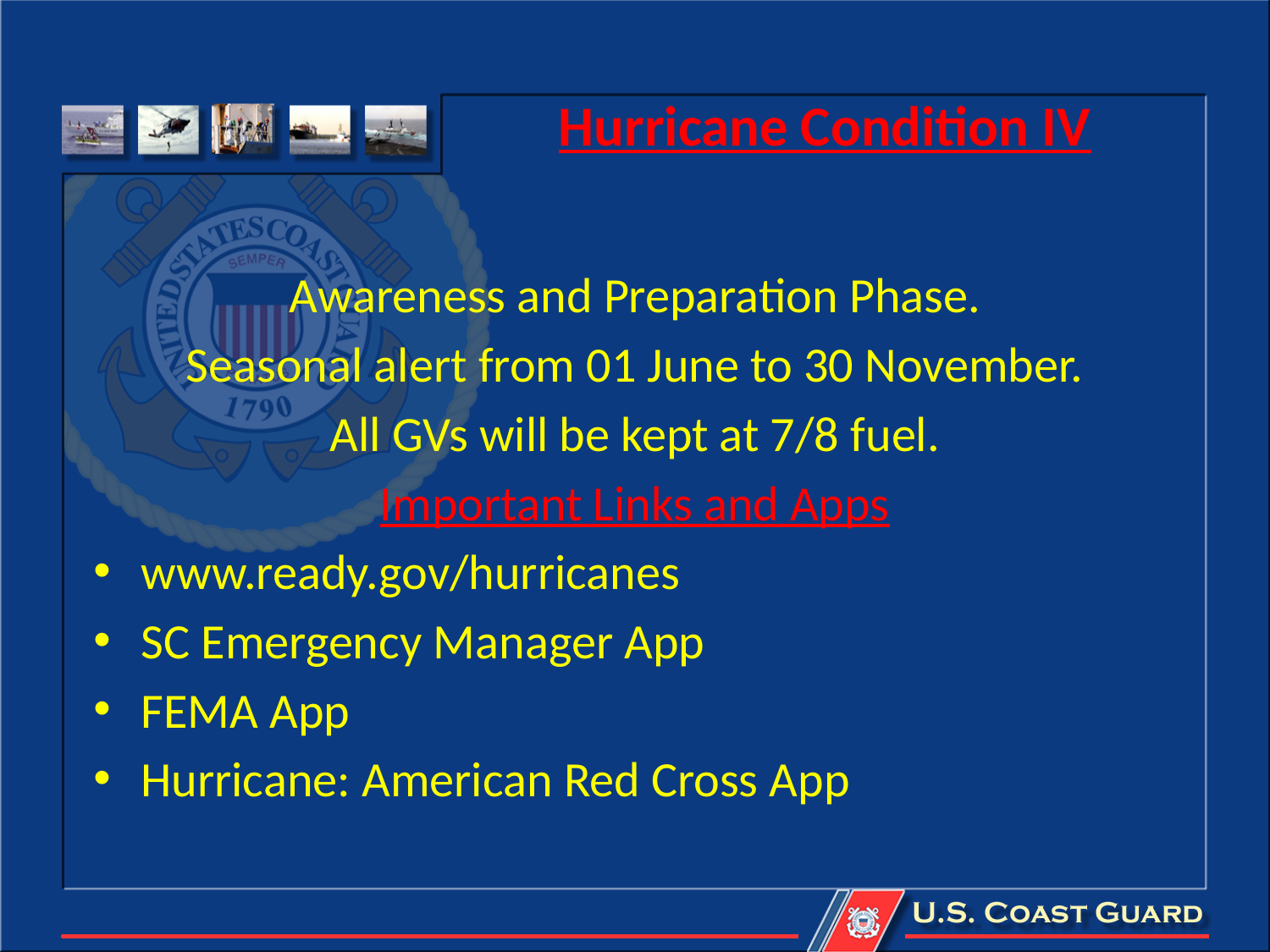

#
Hurricane Condition IV

Awareness and Preparation Phase.
Seasonal alert from 01 June to 30 November.
All GVs will be kept at 7/8 fuel.
Important Links and Apps
www.ready.gov/hurricanes
SC Emergency Manager App
FEMA App
Hurricane: American Red Cross App